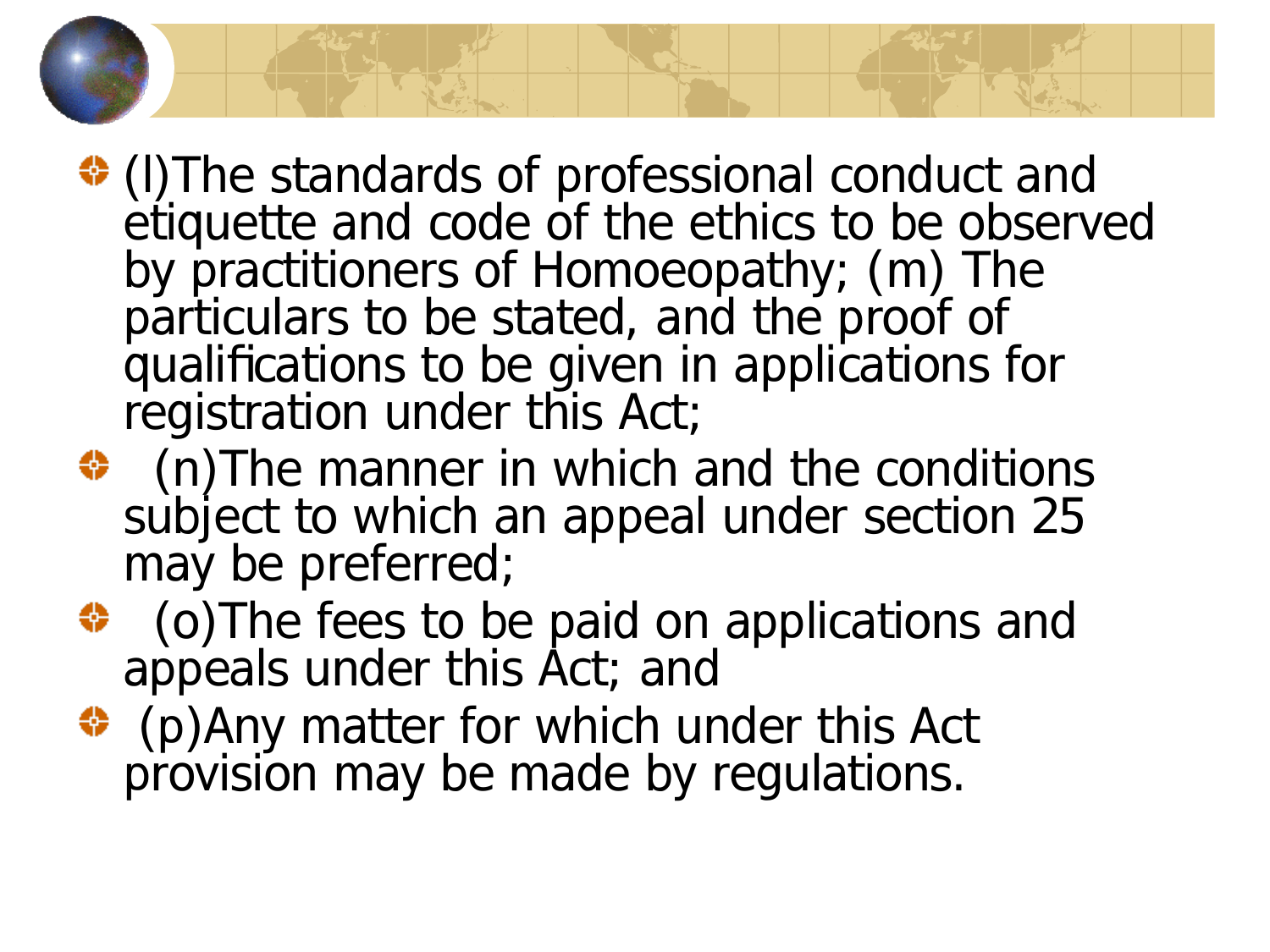

#
(l)The standards of professional conduct and etiquette and code of the ethics to be observed by practitioners of Homoeopathy; (m) The particulars to be stated, and the proof of qualifications to be given in applications for registration under this Act;
  (n)The manner in which and the conditions subject to which an appeal under section 25 may be preferred;
  (o)The fees to be paid on applications and appeals under this Act; and
 (p)Any matter for which under this Act provision may be made by regulations.